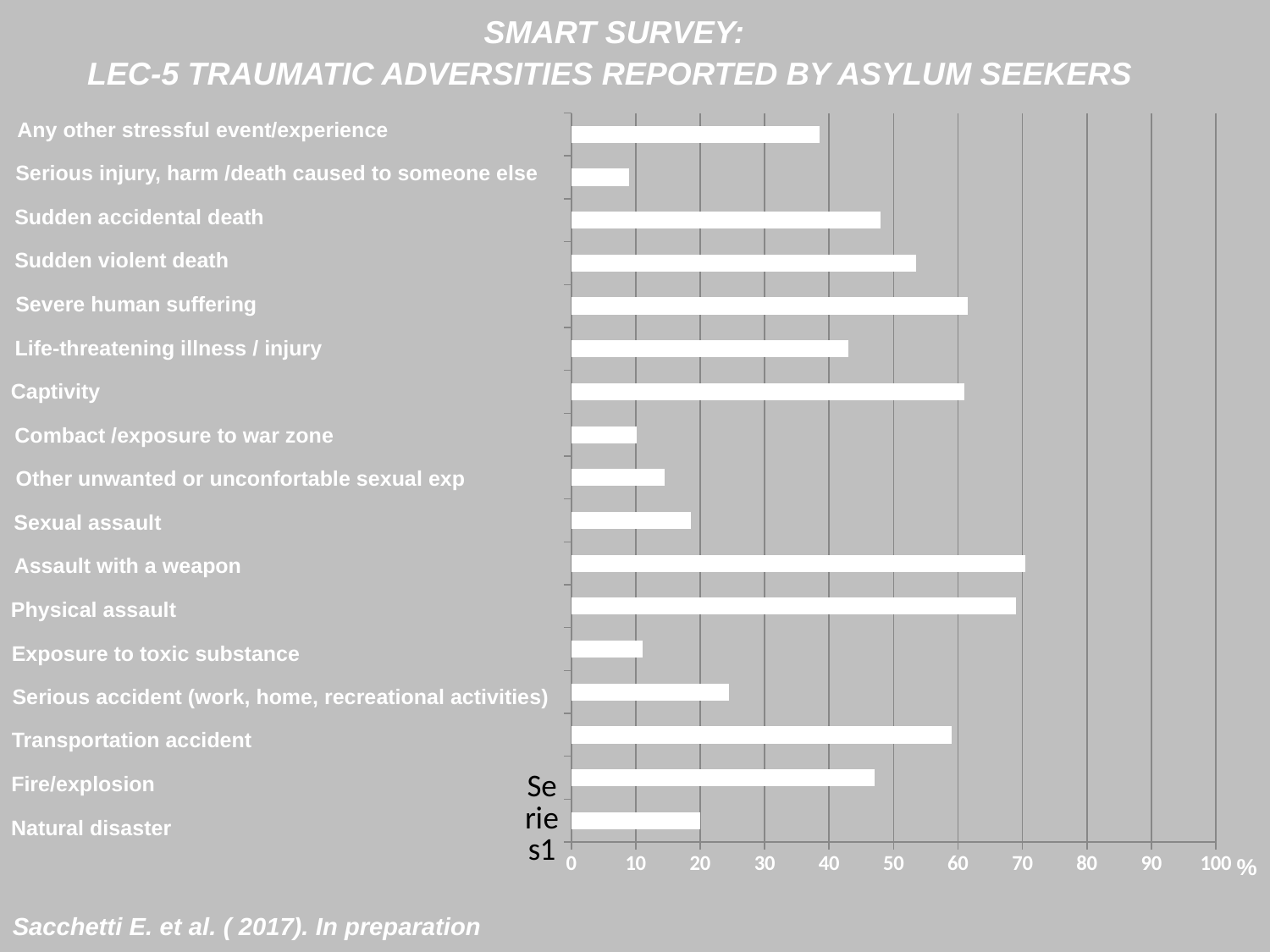

SMART SURVEY:
 LEC-5 TRAUMATIC ADVERSITIES REPORTED BY ASYLUM SEEKERS

### Chart

| Category | Serie 1 |
|---|---|
|  | 20.0 |
|  | 47.0 |
|  | 59.0 |
|  | 24.5 |
|  | 11.0 |
|  | 69.0 |
|  | 70.5 |
|  | 18.5 |
|  | 14.5 |
|  | 10.2 |
|  | 61.0 |
|  | 43.0 |
|  | 61.5 |
|  | 53.5 |
|  | 48.0 |
|  | 9.0 |
|  | 38.5 |
 Any other stressful event/experience
Serious injury, harm /death caused to someone else
Sudden accidental death
Sudden violent death
Severe human suffering
Life-threatening illness / injury
Captivity
Combact /exposure to war zone
Other unwanted or unconfortable sexual exp
Sexual assault
Assault with a weapon
Physical assault
Exposure to toxic substance
Serious accident (work, home, recreational activities)
Transportation accident
Fire/explosion
Natural disaster
%
Sacchetti E. et al. ( 2017). In preparation